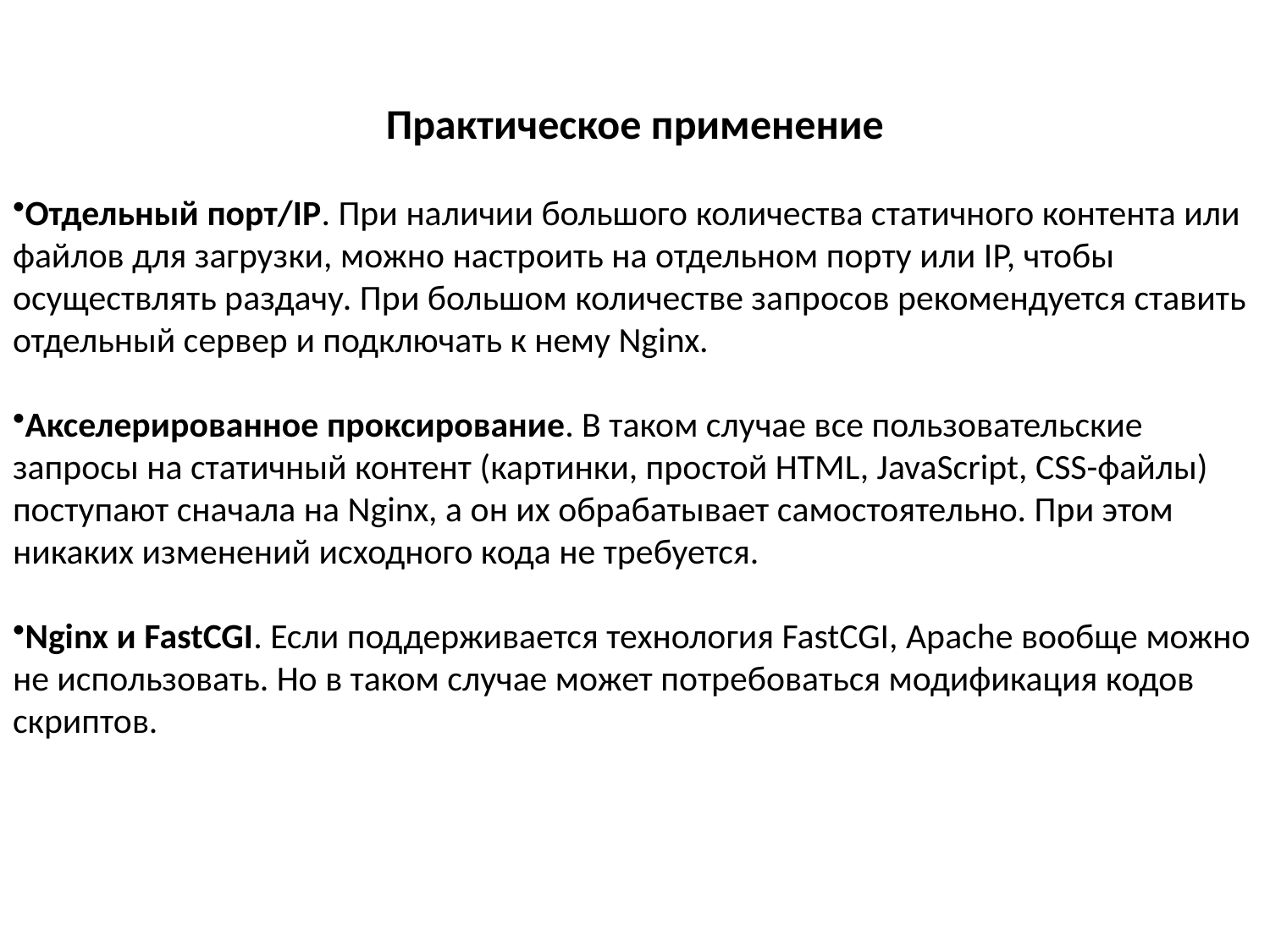

Практическое применение

Отдельный порт/IP. При наличии большого количества статичного контента или файлов для загрузки, можно настроить на отдельном порту или IP, чтобы осуществлять раздачу. При большом количестве запросов рекомендуется ставить отдельный сервер и подключать к нему Nginx.

Акселерированное проксирование. В таком случае все пользовательские запросы на статичный контент (картинки, простой HTML, JavaScript, CSS-файлы) поступают сначала на Nginx, а он их обрабатывает самостоятельно. При этом никаких изменений исходного кода не требуется.

Nginx и FastCGI. Если поддерживается технология FastCGI, Apache вообще можно не использовать. Но в таком случае может потребоваться модификация кодов скриптов.